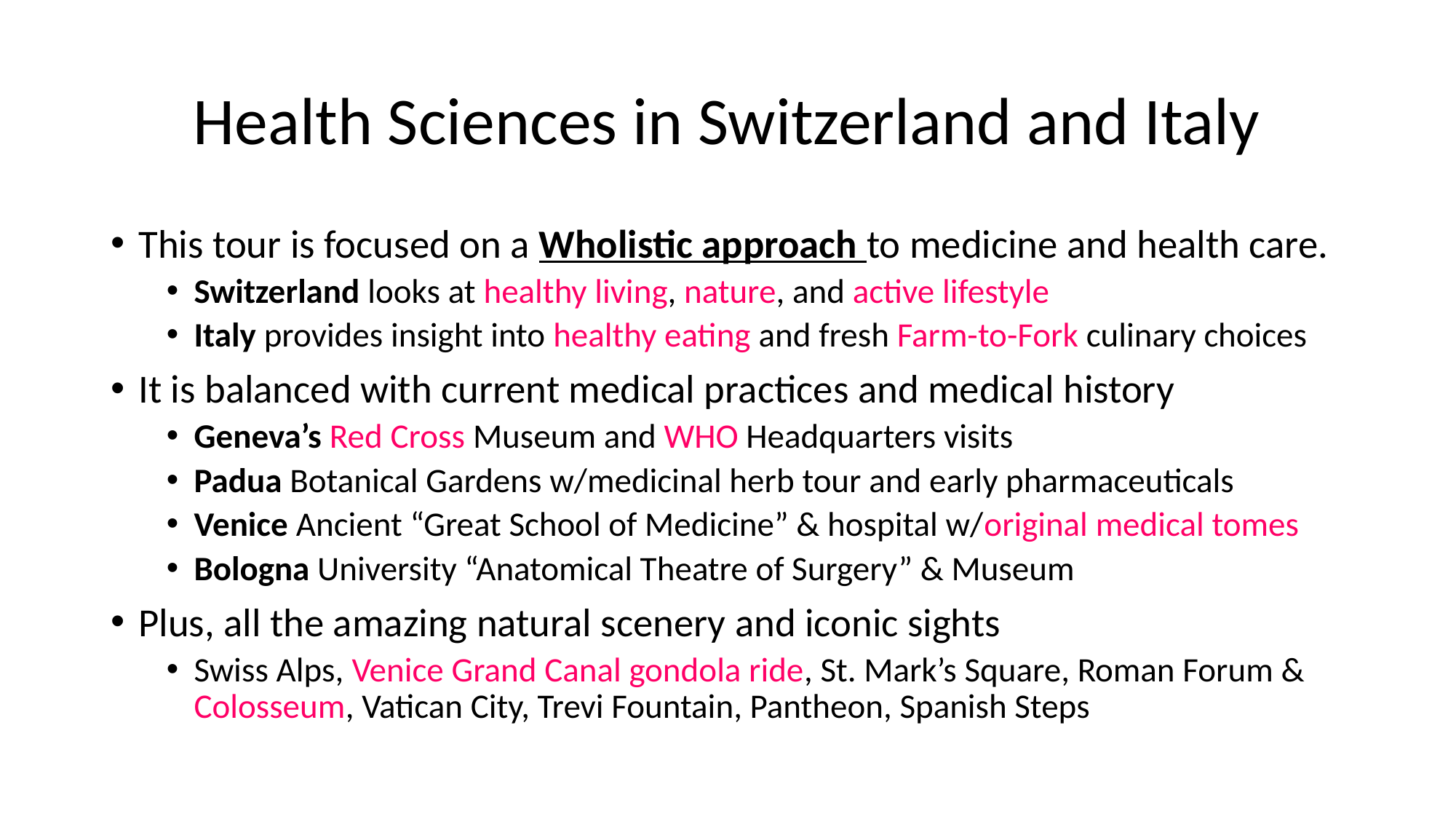

# Health Sciences in Switzerland and Italy
This tour is focused on a Wholistic approach to medicine and health care.
Switzerland looks at healthy living, nature, and active lifestyle
Italy provides insight into healthy eating and fresh Farm-to-Fork culinary choices
It is balanced with current medical practices and medical history
Geneva’s Red Cross Museum and WHO Headquarters visits
Padua Botanical Gardens w/medicinal herb tour and early pharmaceuticals
Venice Ancient “Great School of Medicine” & hospital w/original medical tomes
Bologna University “Anatomical Theatre of Surgery” & Museum
Plus, all the amazing natural scenery and iconic sights
Swiss Alps, Venice Grand Canal gondola ride, St. Mark’s Square, Roman Forum & Colosseum, Vatican City, Trevi Fountain, Pantheon, Spanish Steps